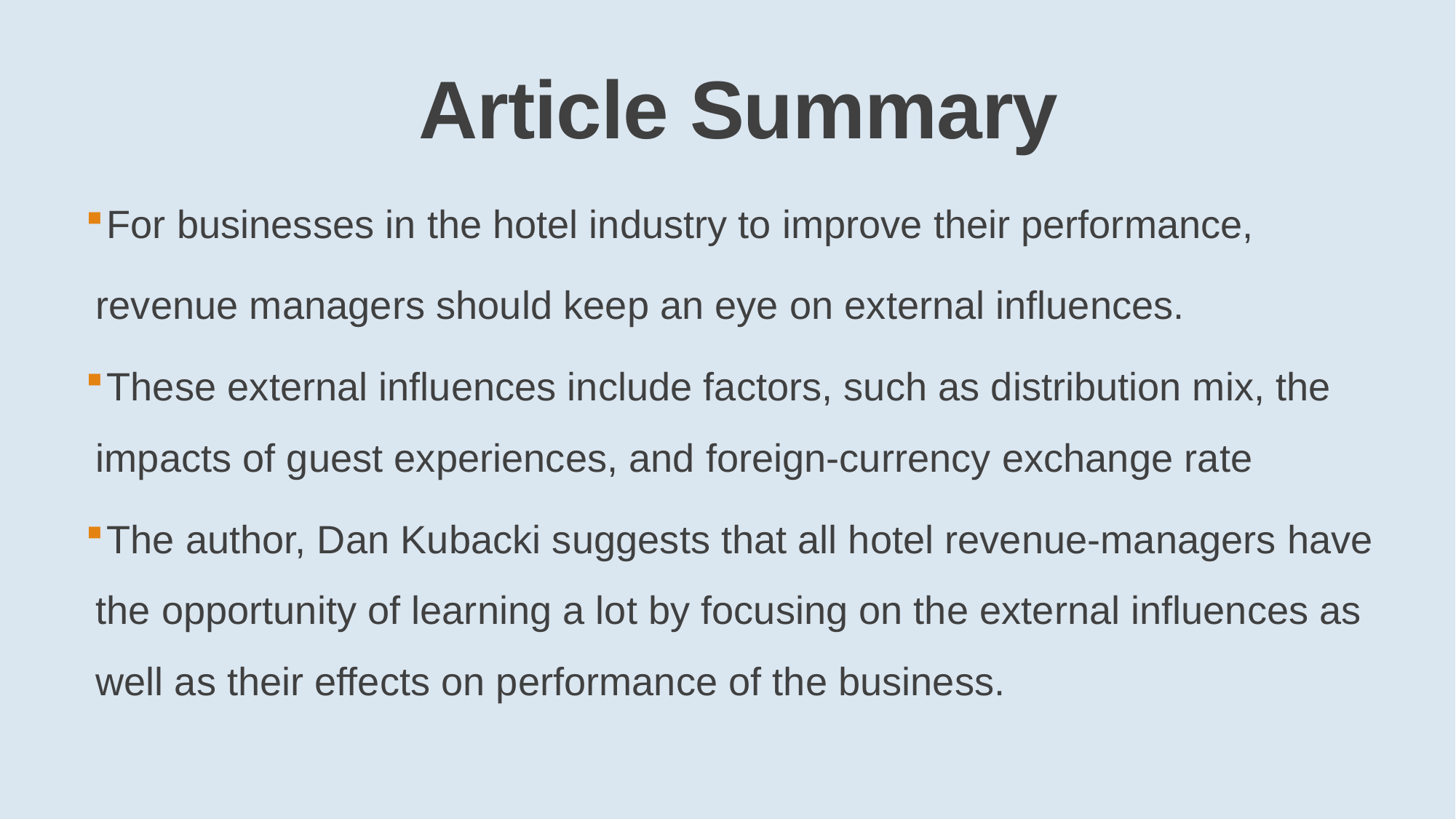

# Article Summary
 For businesses in the hotel industry to improve their performance, revenue managers should keep an eye on external influences.
 These external influences include factors, such as distribution mix, the impacts of guest experiences, and foreign-currency exchange rate
 The author, Dan Kubacki suggests that all hotel revenue-managers have the opportunity of learning a lot by focusing on the external influences as well as their effects on performance of the business.